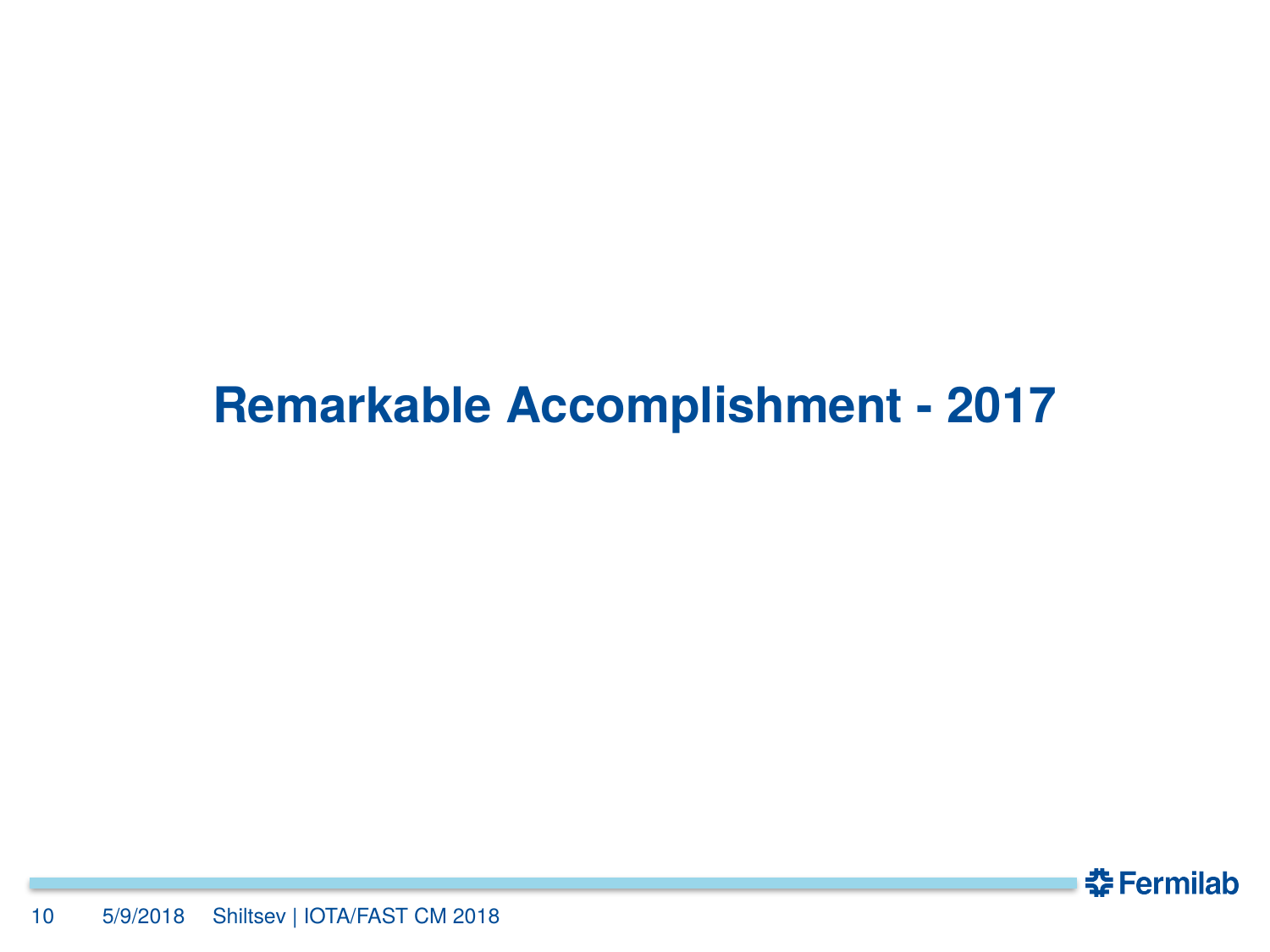

# Remarkable Accomplishment - 2017
10
5/9/2018
Shiltsev | IOTA/FAST CM 2018